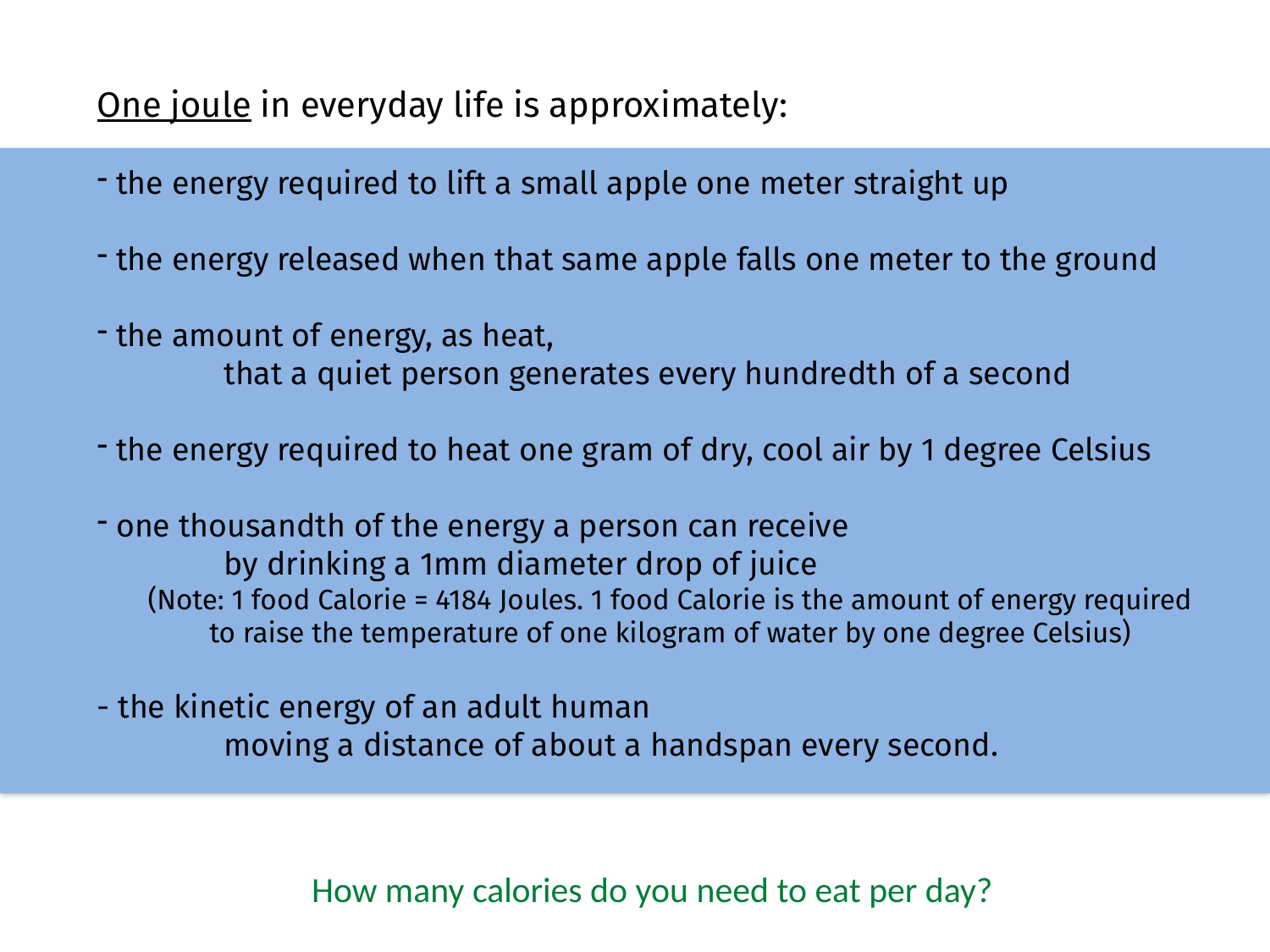

One joule in everyday life is approximately:

 the energy required to lift a small apple one meter straight up

 the energy released when that same apple falls one meter to the ground

 the amount of energy, as heat,
	that a quiet person generates every hundredth of a second

 the energy required to heat one gram of dry, cool air by 1 degree Celsius

 one thousandth of the energy a person can receive
	by drinking a 1mm diameter drop of juice
(Note: 1 food Calorie = 4184 Joules. 1 food Calorie is the amount of energy required to raise the temperature of one kilogram of water by one degree Celsius)

- the kinetic energy of an adult human
	moving a distance of about a handspan every second.

How many calories do you need to eat per day?